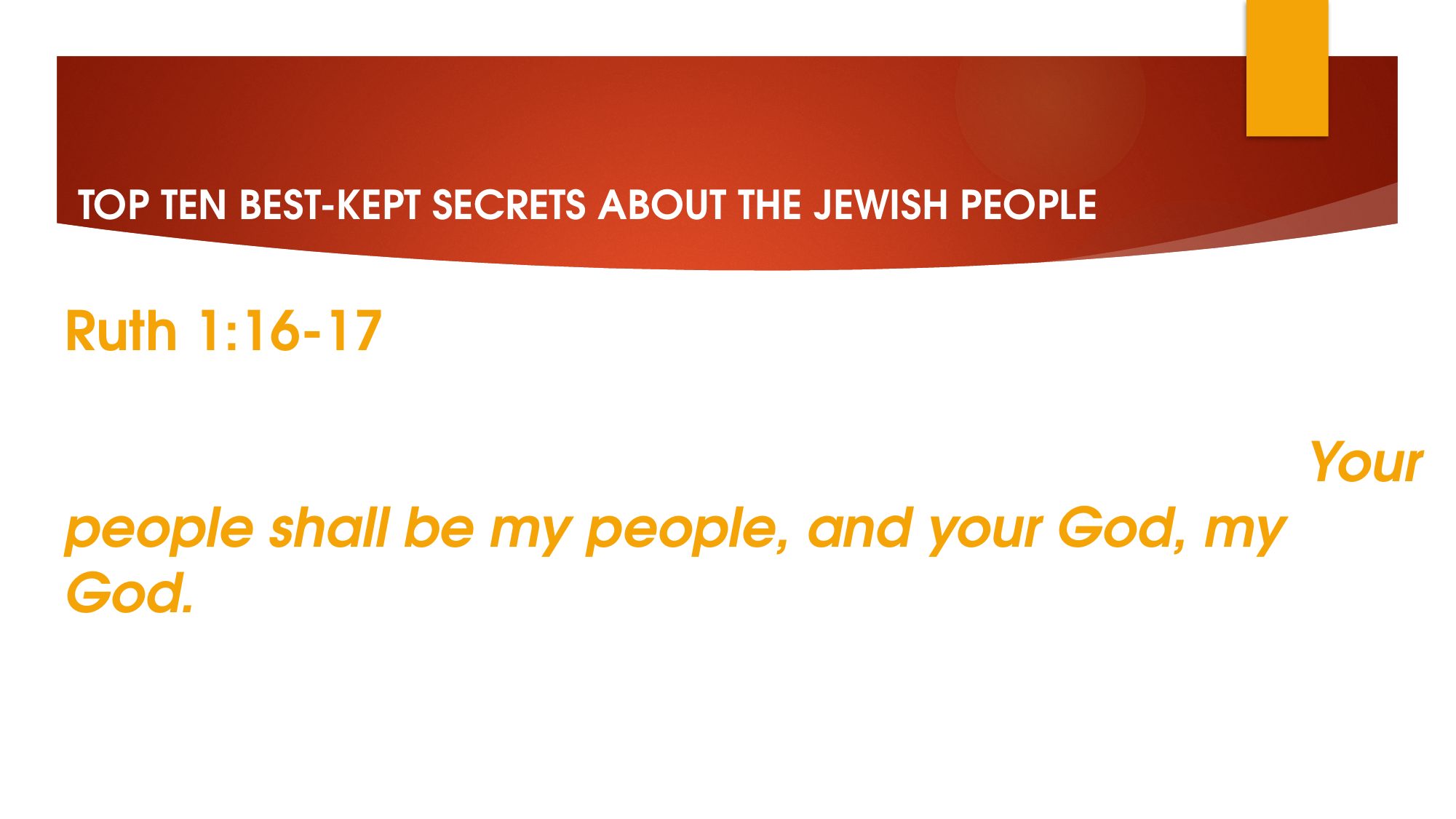

# TOP TEN BEST-KEPT SECRETS ABOUT THE JEWISH PEOPLE

Ruth 1:16-17 But Ruth said, “Do not urge me to leave you or turn back from following you; for where you go, I will go, and where you lodge, I will lodge. Your people shall be my people, and your God, my God. 17 Where you die, I will die, and there I will be buried. Thus may the Lord do to me, and worse, if anything but death parts you and me.”